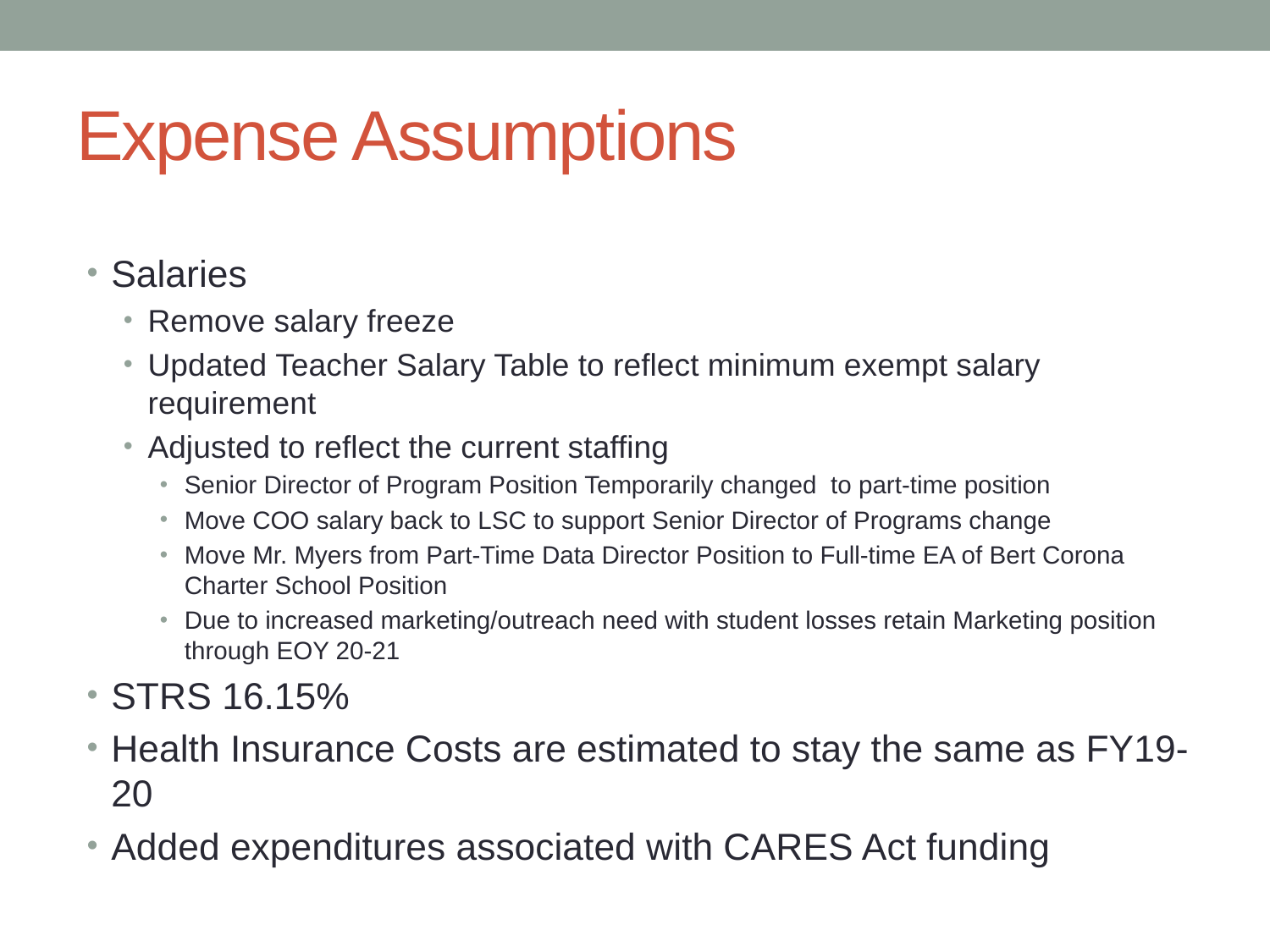

# Expense Assumptions
Salaries
Remove salary freeze
Updated Teacher Salary Table to reflect minimum exempt salary requirement
Adjusted to reflect the current staffing
Senior Director of Program Position Temporarily changed  to part-time position
Move COO salary back to LSC to support Senior Director of Programs change
Move Mr. Myers from Part-Time Data Director Position to Full-time EA of Bert Corona Charter School Position
Due to increased marketing/outreach need with student losses retain Marketing position through EOY 20-21
STRS 16.15%
Health Insurance Costs are estimated to stay the same as FY19-20
Added expenditures associated with CARES Act funding